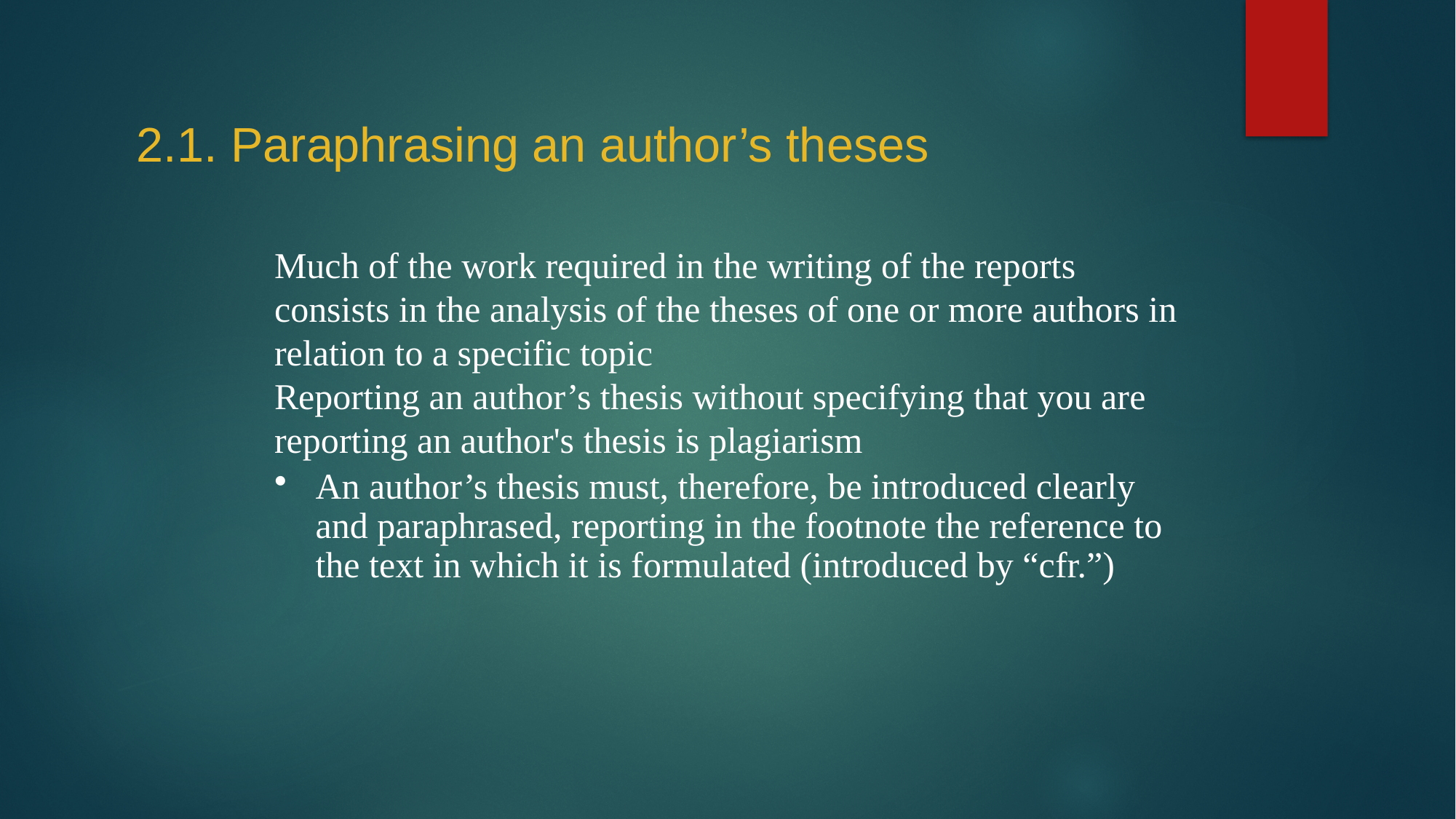

2.1. Paraphrasing an author’s theses
Much of the work required in the writing of the reports consists in the analysis of the theses of one or more authors in relation to a specific topic
Reporting an author’s thesis without specifying that you are reporting an author's thesis is plagiarism
An author’s thesis must, therefore, be introduced clearly and paraphrased, reporting in the footnote the reference to the text in which it is formulated (introduced by “cfr.”)